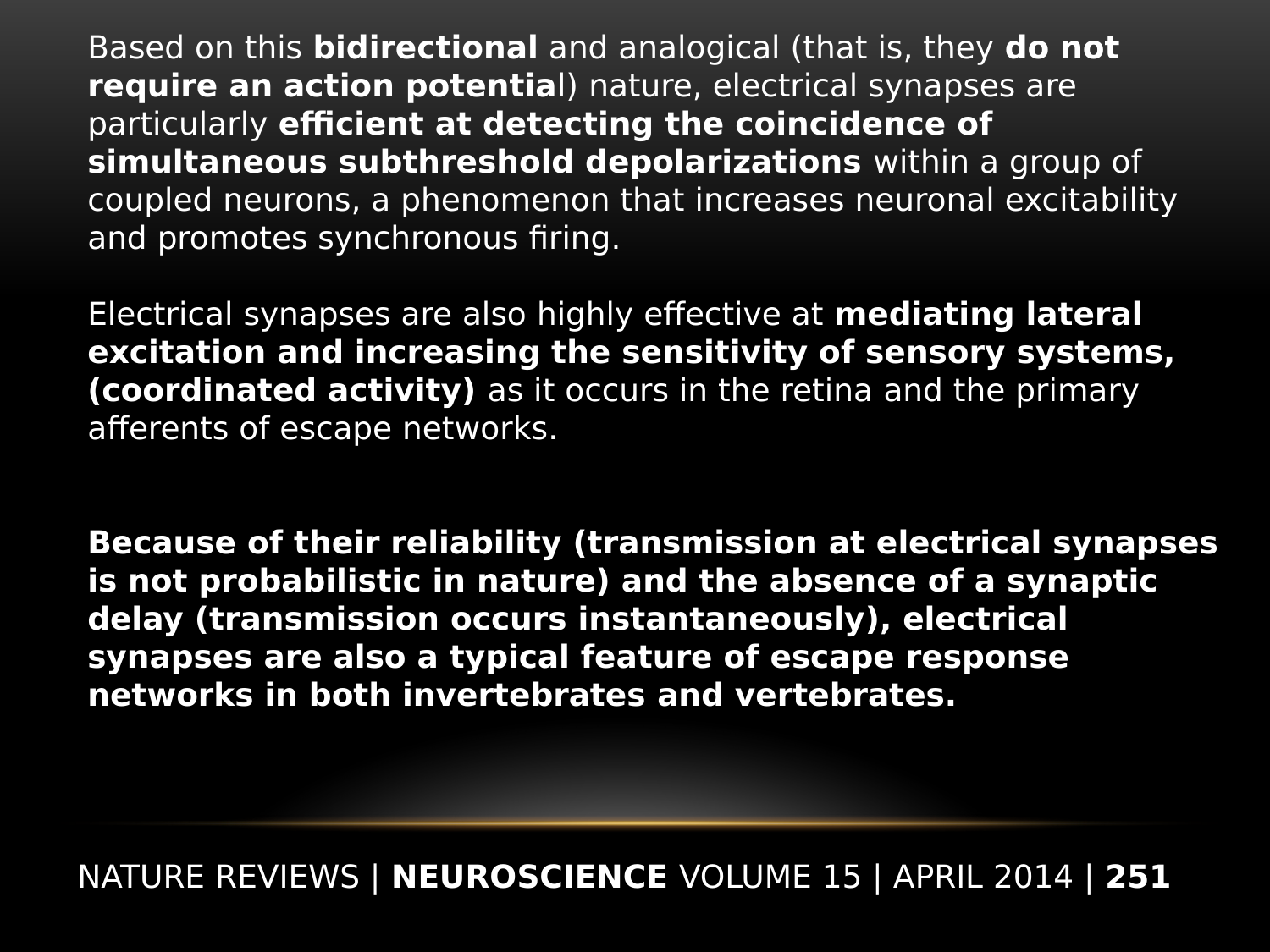

Based on this bidirectional and analogical (that is, they do not require an action potential) nature, electrical synapses are particularly efficient at detecting the coincidence of simultaneous subthreshold depolarizations within a group of coupled neurons, a phenomenon that increases neuronal excitability and promotes synchronous firing.

Electrical synapses are also highly effective at mediating lateral excitation and increasing the sensitivity of sensory systems, (coordinated activity) as it occurs in the retina and the primary afferents of escape networks.

Because of their reliability (transmission at electrical synapses is not probabilistic in nature) and the absence of a synaptic delay (transmission occurs instantaneously), electrical synapses are also a typical feature of escape response networks in both invertebrates and vertebrates.

NATURE REVIEWS | NEUROSCIENCE VOLUME 15 | APRIL 2014 | 251